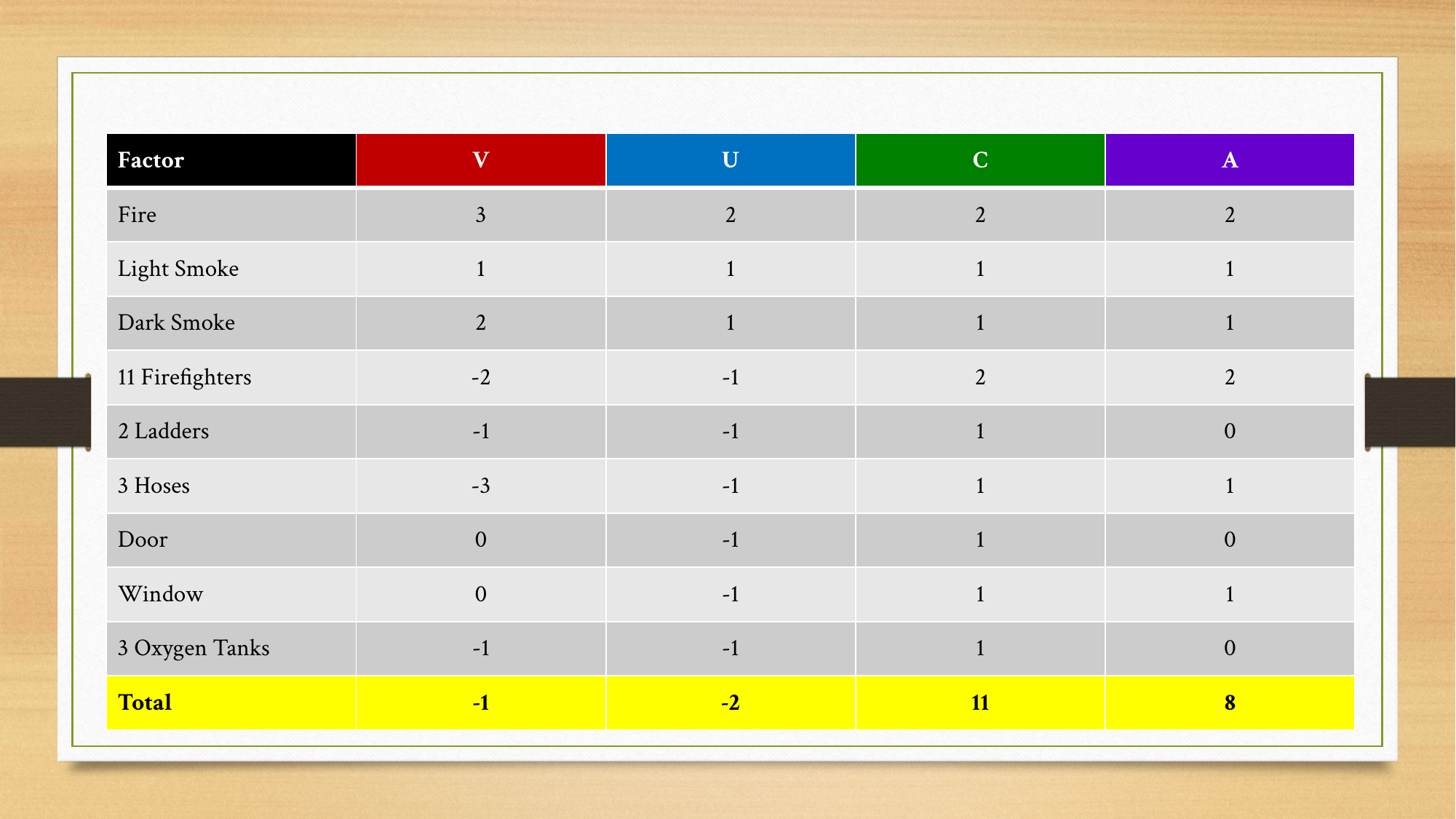

| Factor | V | U | C | A |
| --- | --- | --- | --- | --- |
| Fire | 3 | 2 | 2 | 2 |
| Light Smoke | 1 | 1 | 1 | 1 |
| Dark Smoke | 2 | 1 | 1 | 1 |
| 11 Firefighters | -2 | -1 | 2 | 2 |
| 2 Ladders | -1 | -1 | 1 | 0 |
| 3 Hoses | -3 | -1 | 1 | 1 |
| Door | 0 | -1 | 1 | 0 |
| Window | 0 | -1 | 1 | 1 |
| 3 Oxygen Tanks | -1 | -1 | 1 | 0 |
| Total | -1 | -2 | 11 | 8 |